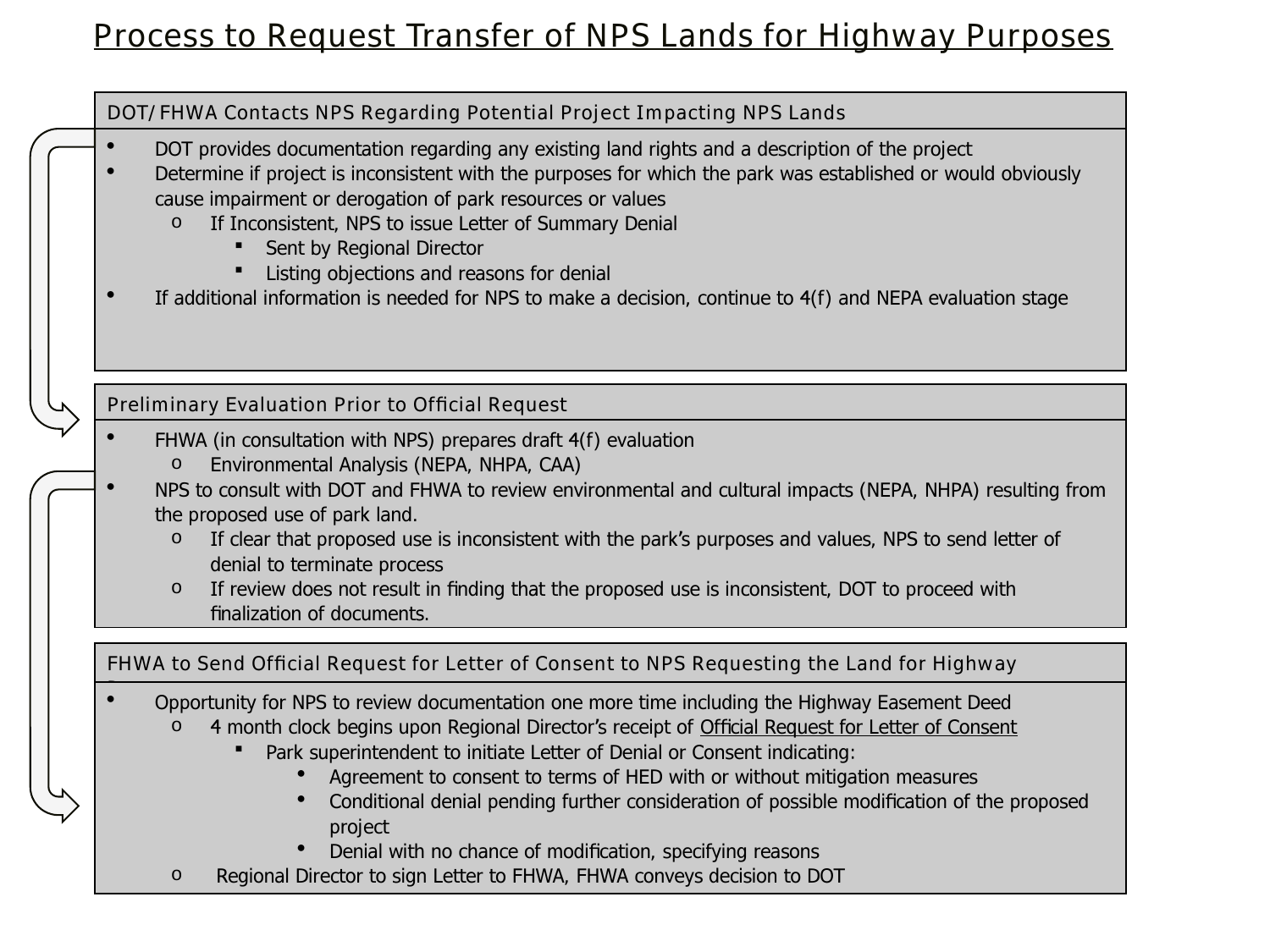

Process to Request Transfer of NPS Lands for Highway Purposes

DOT/FHWA Contacts NPS Regarding Potential Project Impacting NPS Lands
DOT provides documentation regarding any existing land rights and a description of the project
Determine if project is inconsistent with the purposes for which the park was established or would obviously cause impairment or derogation of park resources or values
If Inconsistent, NPS to issue Letter of Summary Denial
Sent by Regional Director
Listing objections and reasons for denial
If additional information is needed for NPS to make a decision, continue to 4(f) and NEPA evaluation stage

Preliminary Evaluation Prior to Official Request

FHWA (in consultation with NPS) prepares draft 4(f) evaluation
Environmental Analysis (NEPA, NHPA, CAA)
NPS to consult with DOT and FHWA to review environmental and cultural impacts (NEPA, NHPA) resulting from the proposed use of park land.
If clear that proposed use is inconsistent with the park’s purposes and values, NPS to send letter of denial to terminate process
If review does not result in finding that the proposed use is inconsistent, DOT to proceed with finalization of documents.

FHWA to Send Official Request for Letter of Consent to NPS Requesting the Land for Highway Purposes

Opportunity for NPS to review documentation one more time including the Highway Easement Deed
4 month clock begins upon Regional Director’s receipt of Official Request for Letter of Consent
Park superintendent to initiate Letter of Denial or Consent indicating:
Agreement to consent to terms of HED with or without mitigation measures
Conditional denial pending further consideration of possible modification of the proposed project
Denial with no chance of modification, specifying reasons
 Regional Director to sign Letter to FHWA, FHWA conveys decision to DOT